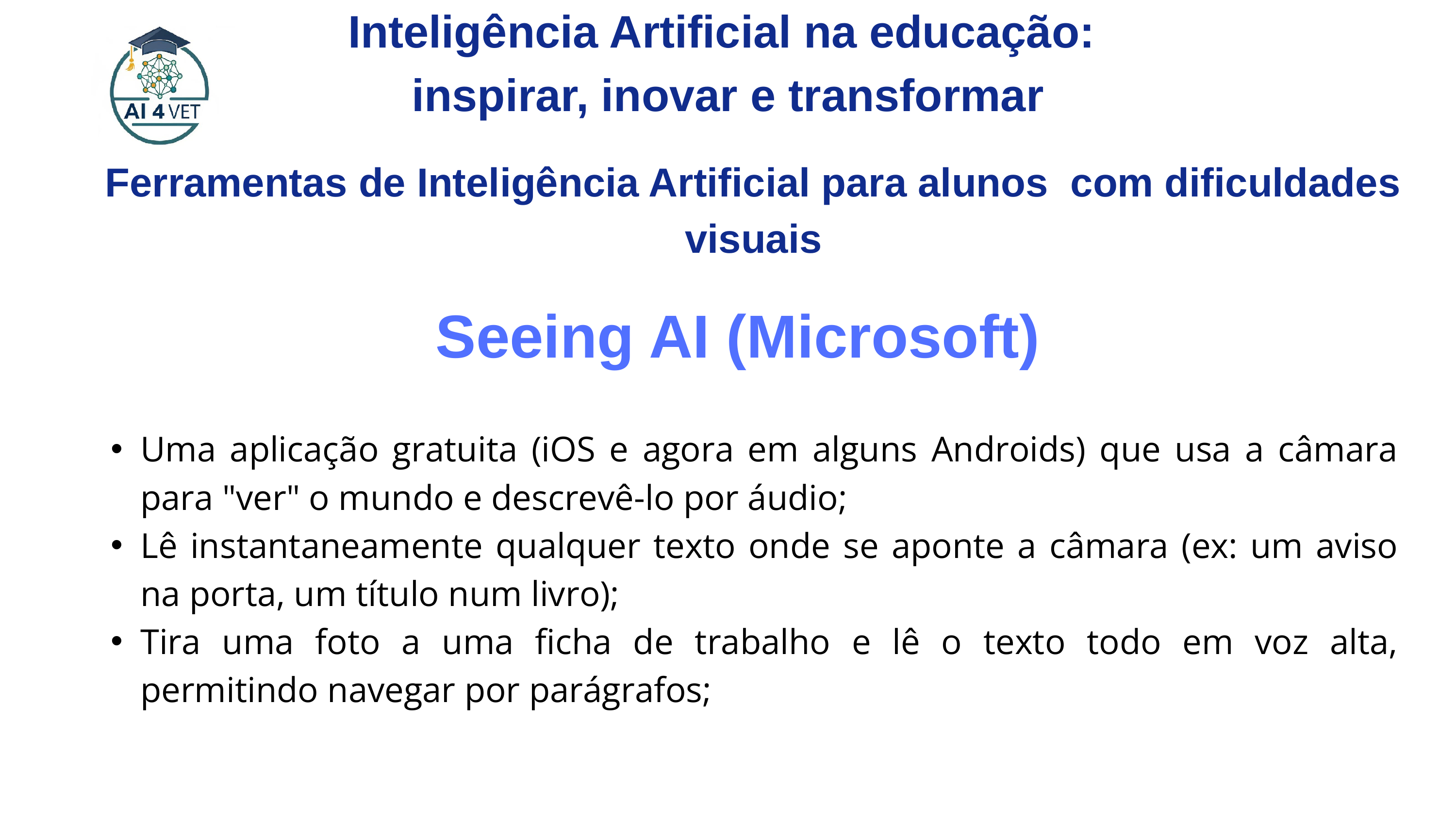

Inteligência Artificial na educação:
inspirar, inovar e transformar

Ferramentas de Inteligência Artificial para alunos  com dificuldades visuais
Seeing AI (Microsoft)
Uma aplicação gratuita (iOS e agora em alguns Androids) que usa a câmara para "ver" o mundo e descrevê-lo por áudio;
Lê instantaneamente qualquer texto onde se aponte a câmara (ex: um aviso na porta, um título num livro);
Tira uma foto a uma ficha de trabalho e lê o texto todo em voz alta, permitindo navegar por parágrafos;